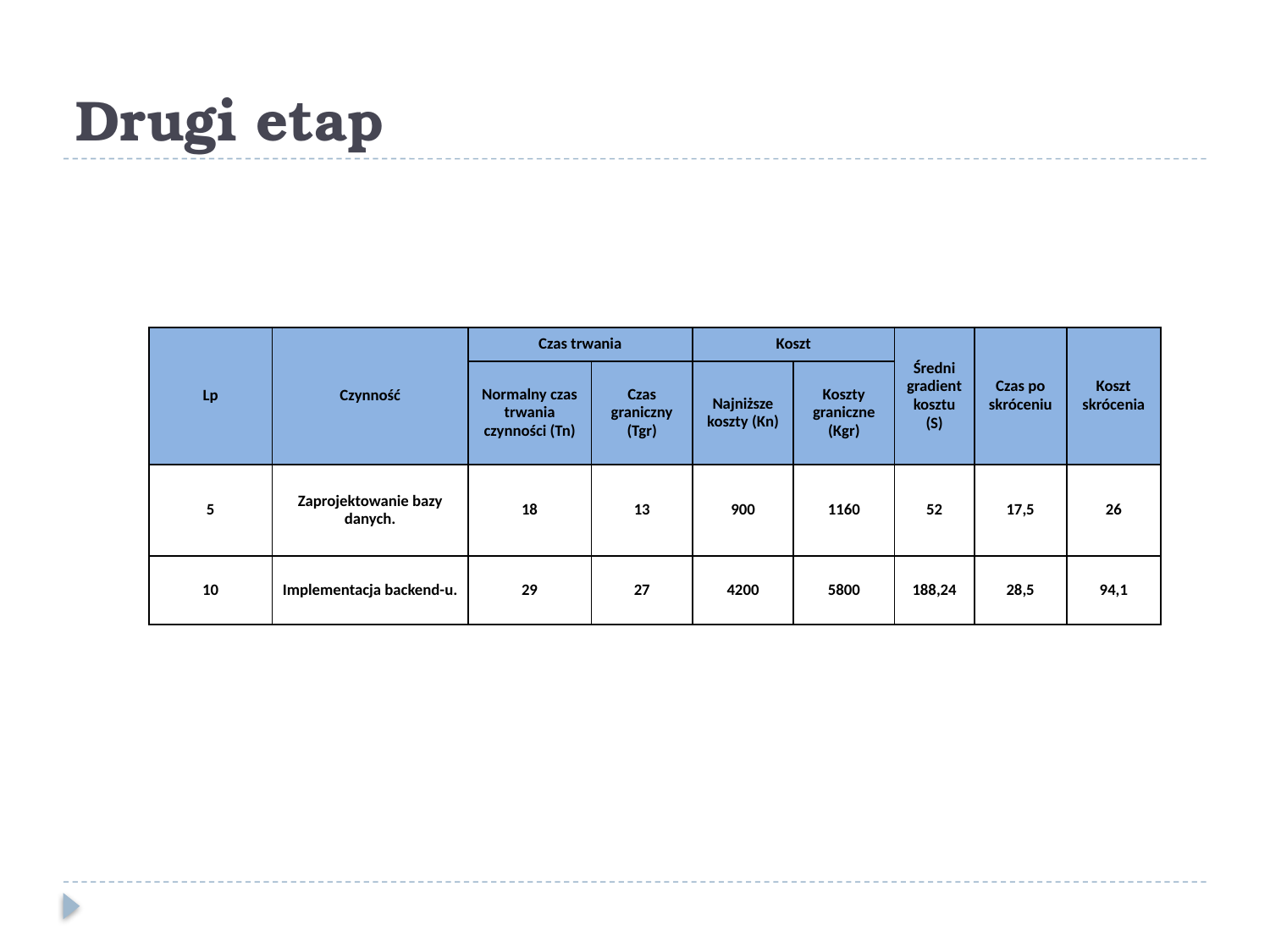

# Drugi etap
| Lp | Czynność | Czas trwania |  | Koszt |  | Średni gradient kosztu (S) | Czas po skróceniu | Koszt skrócenia |
| --- | --- | --- | --- | --- | --- | --- | --- | --- |
|  |  | Normalny czas trwania czynności (Tn) | Czas graniczny (Tgr) | Najniższe koszty (Kn) | Koszty graniczne (Kgr) |  |  |  |
| 5 | Zaprojektowanie bazy danych. | 18 | 13 | 900 | 1160 | 52 | 17,5 | 26 |
| 10 | Implementacja backend-u. | 29 | 27 | 4200 | 5800 | 188,24 | 28,5 | 94,1 |